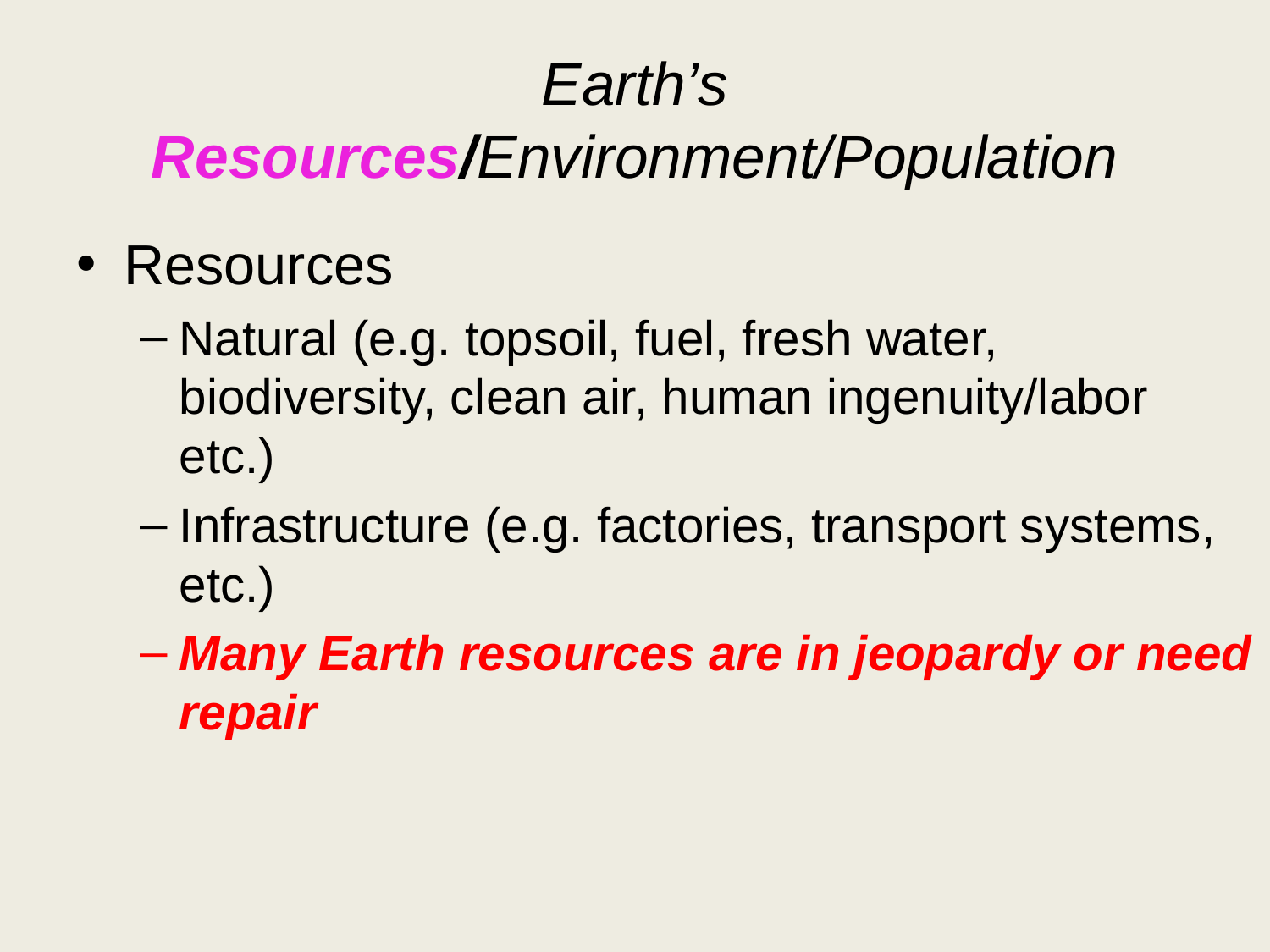

# Earth’s Resources/Environment/Population
Resources
Natural (e.g. topsoil, fuel, fresh water, biodiversity, clean air, human ingenuity/labor etc.)
Infrastructure (e.g. factories, transport systems, etc.)
Many Earth resources are in jeopardy or need repair